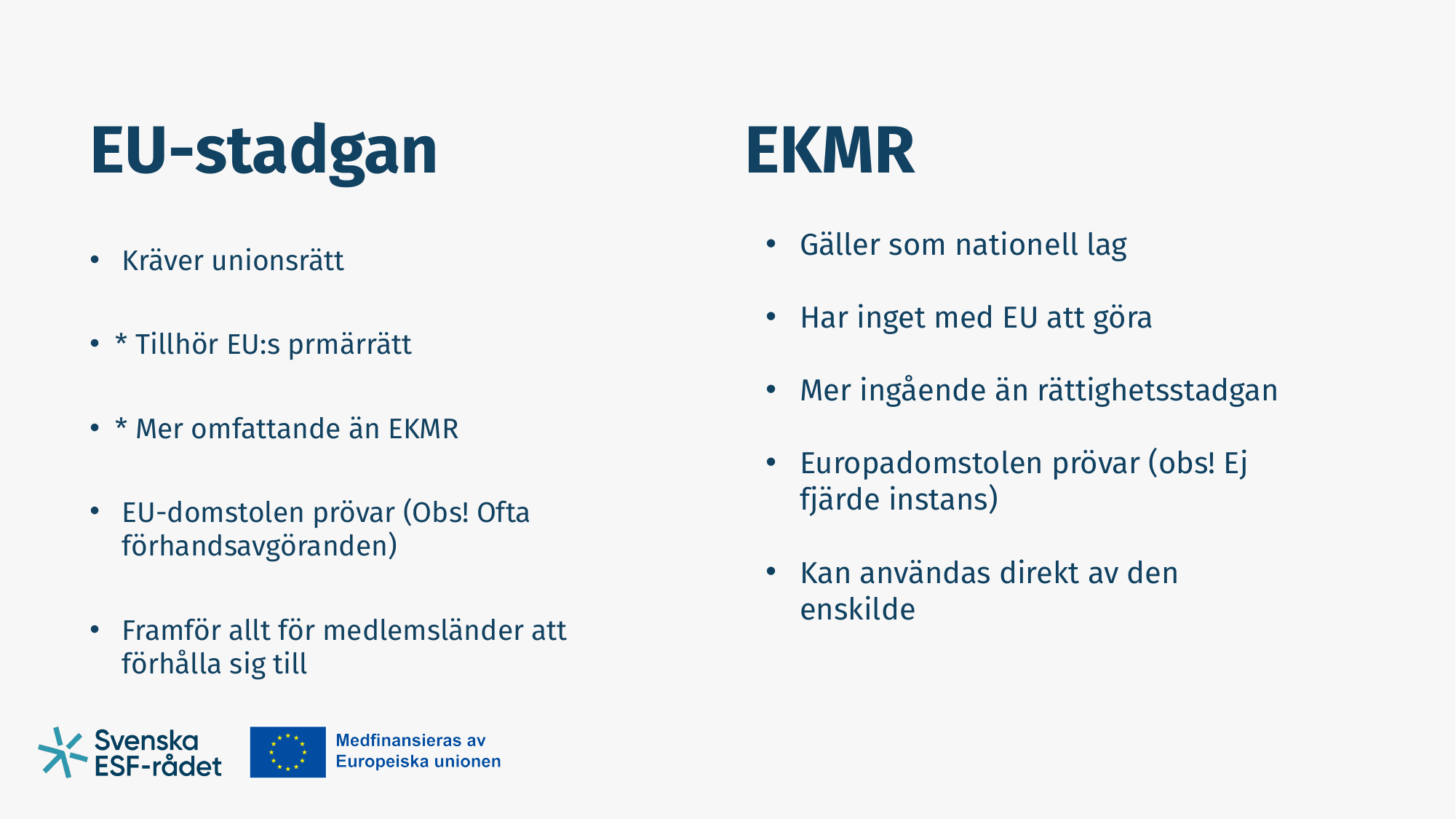

# EU-stadgan			EKMR
Gäller som nationell lag

Har inget med EU att göra

Mer ingående än rättighetsstadgan

Europadomstolen prövar (obs! Ej fjärde instans)

Kan användas direkt av den enskilde
Kräver unionsrätt

* Tillhör EU:s prmärrätt

* Mer omfattande än EKMR

EU-domstolen prövar (Obs! Ofta förhandsavgöranden)

Framför allt för medlemsländer att förhålla sig till